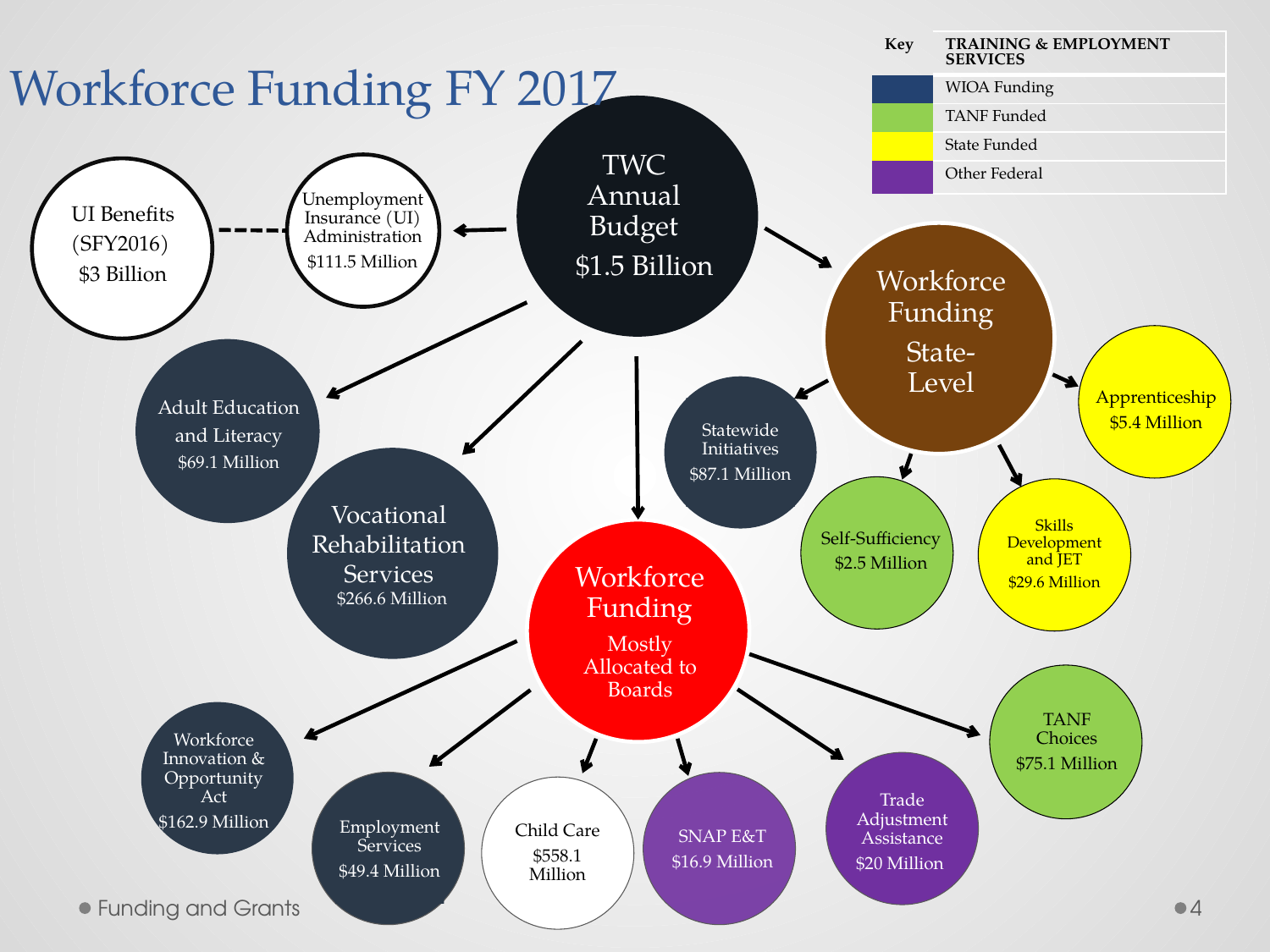

# Workforce Funding FY 2017
| Key | TRAINING & EMPLOYMENT SERVICES |
| --- | --- |
|  | WIOA Funding |
|  | TANF Funded |
|  | State Funded |
|  | Other Federal |

TWC Annual Budget
   $1.5 Billion

Unemployment Insurance (UI) Administration
$111.5 Million

UI Benefits
(SFY2016)
$3 Billion

Workforce Funding
State-Level

Apprenticeship
$5.4 Million

Statewide Initiatives
$87.1 Million
Adult Education
and Literacy
$69.1 Million

Vocational
Rehabilitation
Services
$266.6 Million

Self-Sufficiency
$2.5 Million

Skills Development and JET
$29.6 Million

Workforce Funding
Mostly Allocated to Boards

TANF Choices
$75.1 Million

Workforce Innovation & Opportunity Act
$162.9 Million

Trade Adjustment Assistance
$20 Million

Employment Services
$49.4 Million

SNAP E&T
$16.9 Million

Child Care
$558.1 Million
Funding and Grants
4